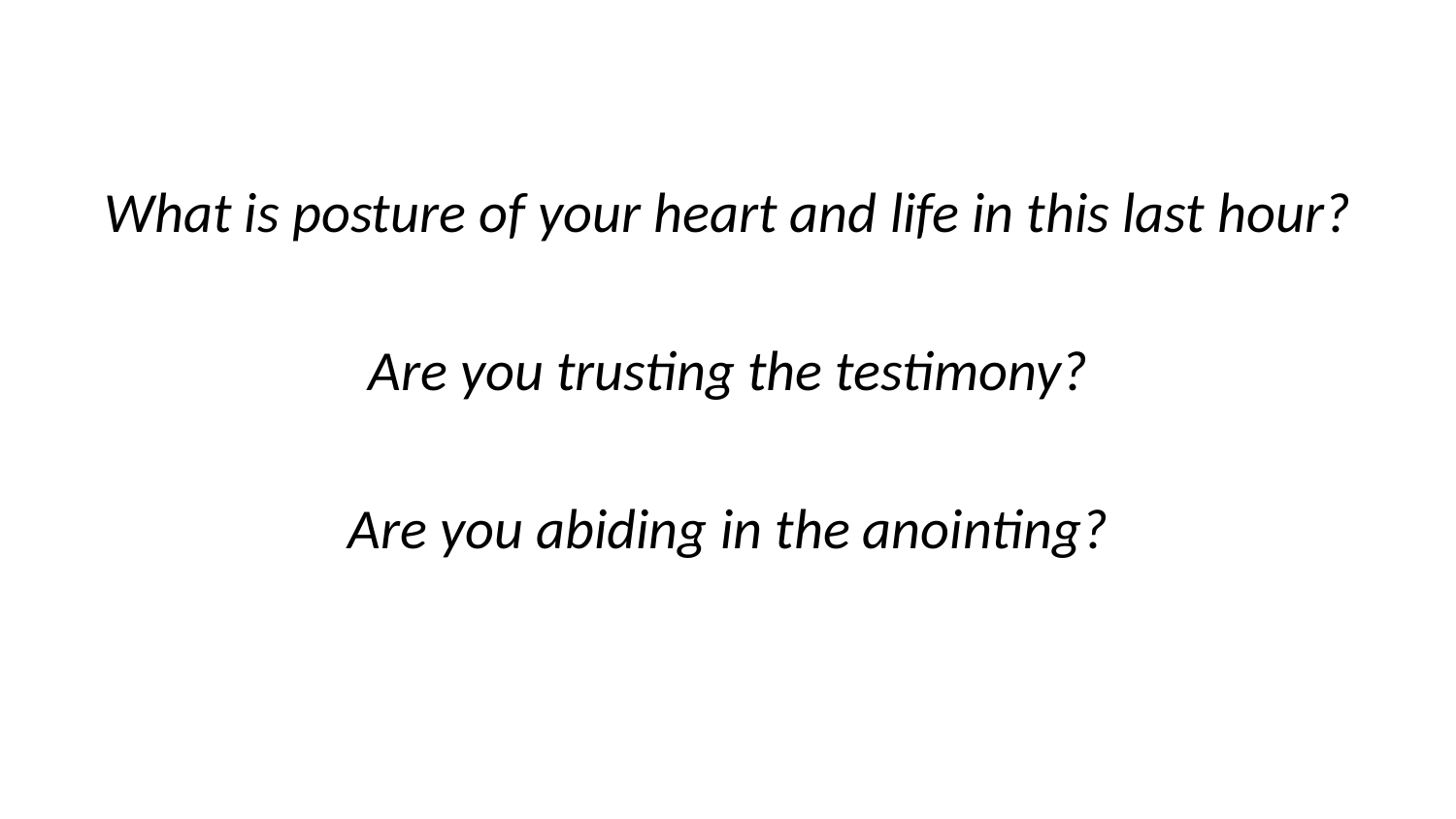

What is posture of your heart and life in this last hour?

Are you trusting the testimony?

Are you abiding in the anointing?